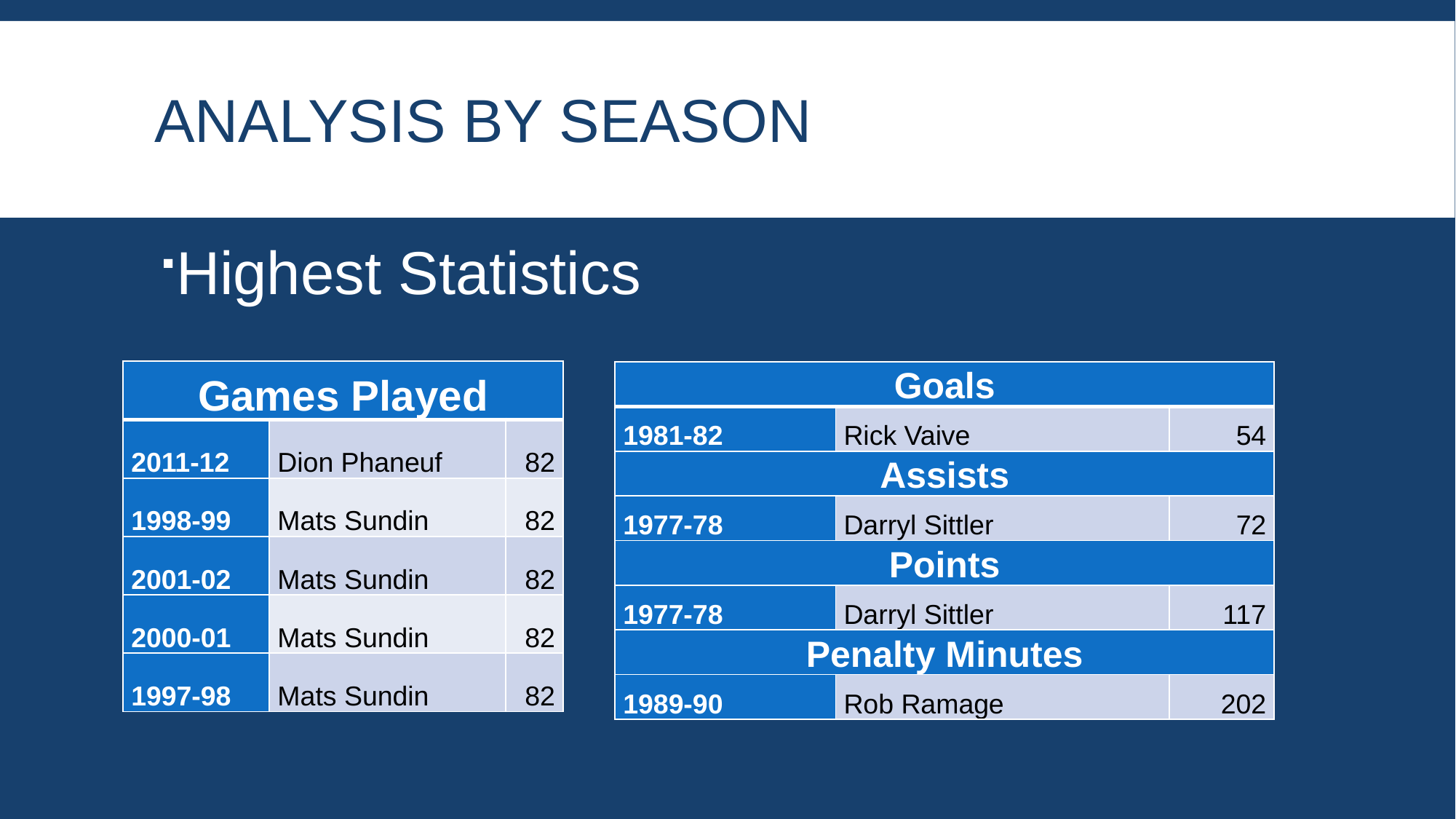

# Analysis By season
Highest Statistics
| Games Played |  |  |
| --- | --- | --- |
| 2011-12 | Dion Phaneuf | 82 |
| 1998-99 | Mats Sundin | 82 |
| 2001-02 | Mats Sundin | 82 |
| 2000-01 | Mats Sundin | 82 |
| 1997-98 | Mats Sundin | 82 |
| Goals |  |  |
| --- | --- | --- |
| 1981-82 | Rick Vaive | 54 |
| Assists |  |  |
| 1977-78 | Darryl Sittler | 72 |
| Points |  |  |
| 1977-78 | Darryl Sittler | 117 |
| Penalty Minutes |  |  |
| 1989-90 | Rob Ramage | 202 |